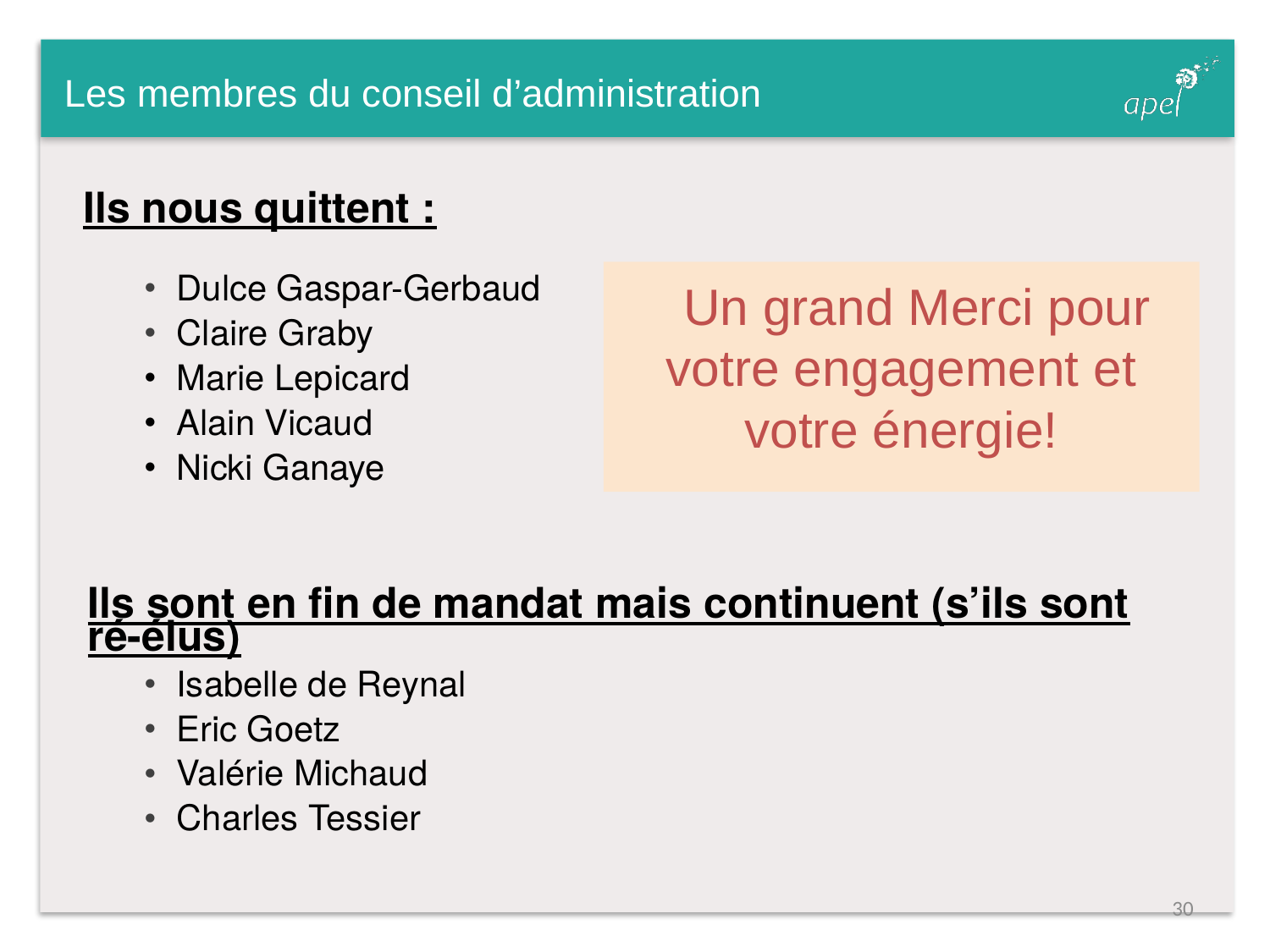

# Les membres du conseil d’administration
Ils nous quittent :

Dulce Gaspar-Gerbaud
Claire Graby
Marie Lepicard
Alain Vicaud
Nicki Ganaye

Ils sont en fin de mandat mais continuent (s’ils sont ré-élus)
Isabelle de Reynal
Eric Goetz
Valérie Michaud
Charles Tessier
Un grand Merci pour votre engagement et votre énergie!
30